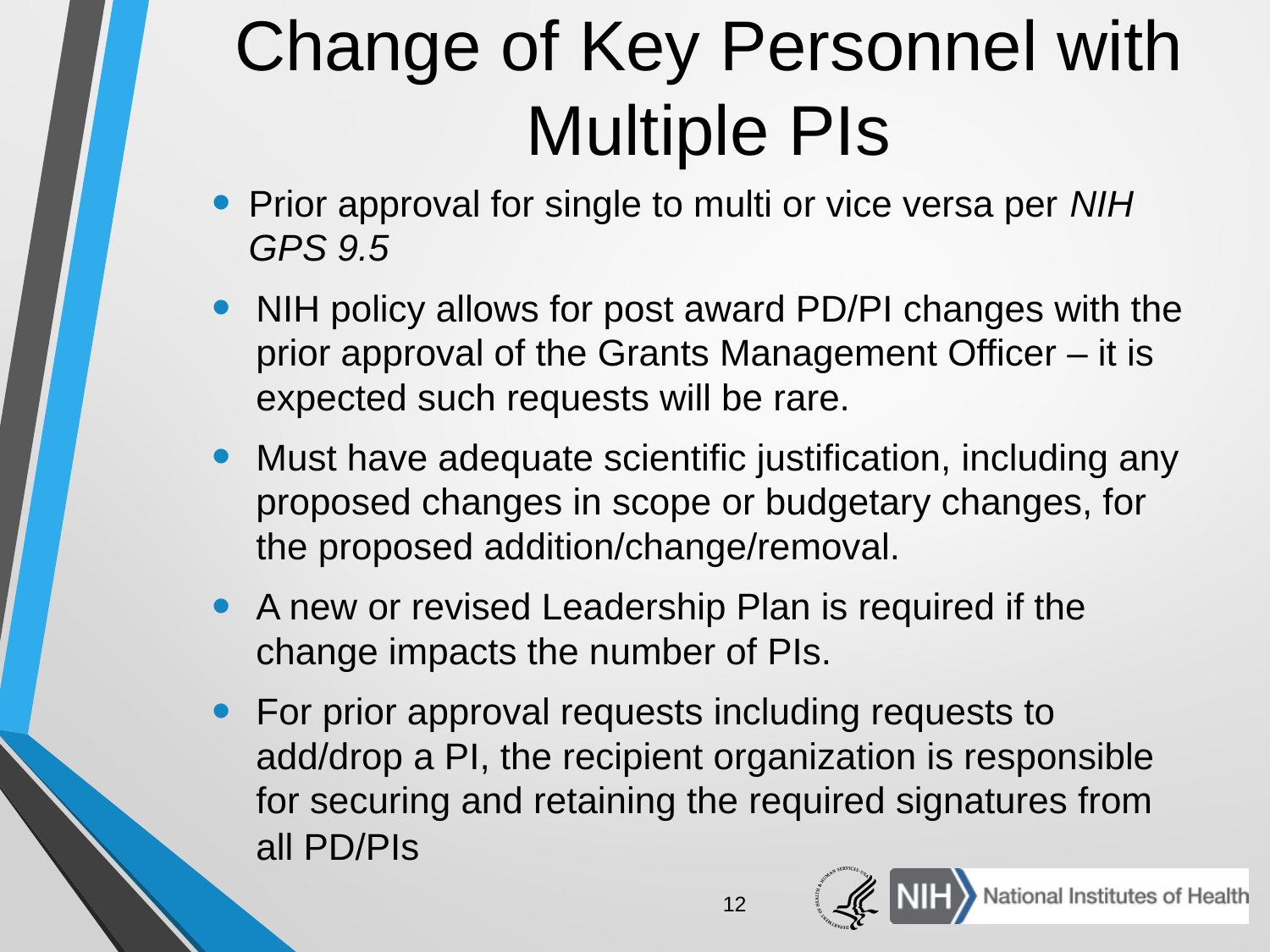

# Change of Key Personnel with Multiple PIs
Prior approval for single to multi or vice versa per NIH GPS 9.5
NIH policy allows for post award PD/PI changes with the prior approval of the Grants Management Officer – it is expected such requests will be rare.
Must have adequate scientific justification, including any proposed changes in scope or budgetary changes, for the proposed addition/change/removal.
A new or revised Leadership Plan is required if the change impacts the number of PIs.
For prior approval requests including requests to add/drop a PI, the recipient organization is responsible for securing and retaining the required signatures from all PD/PIs
12